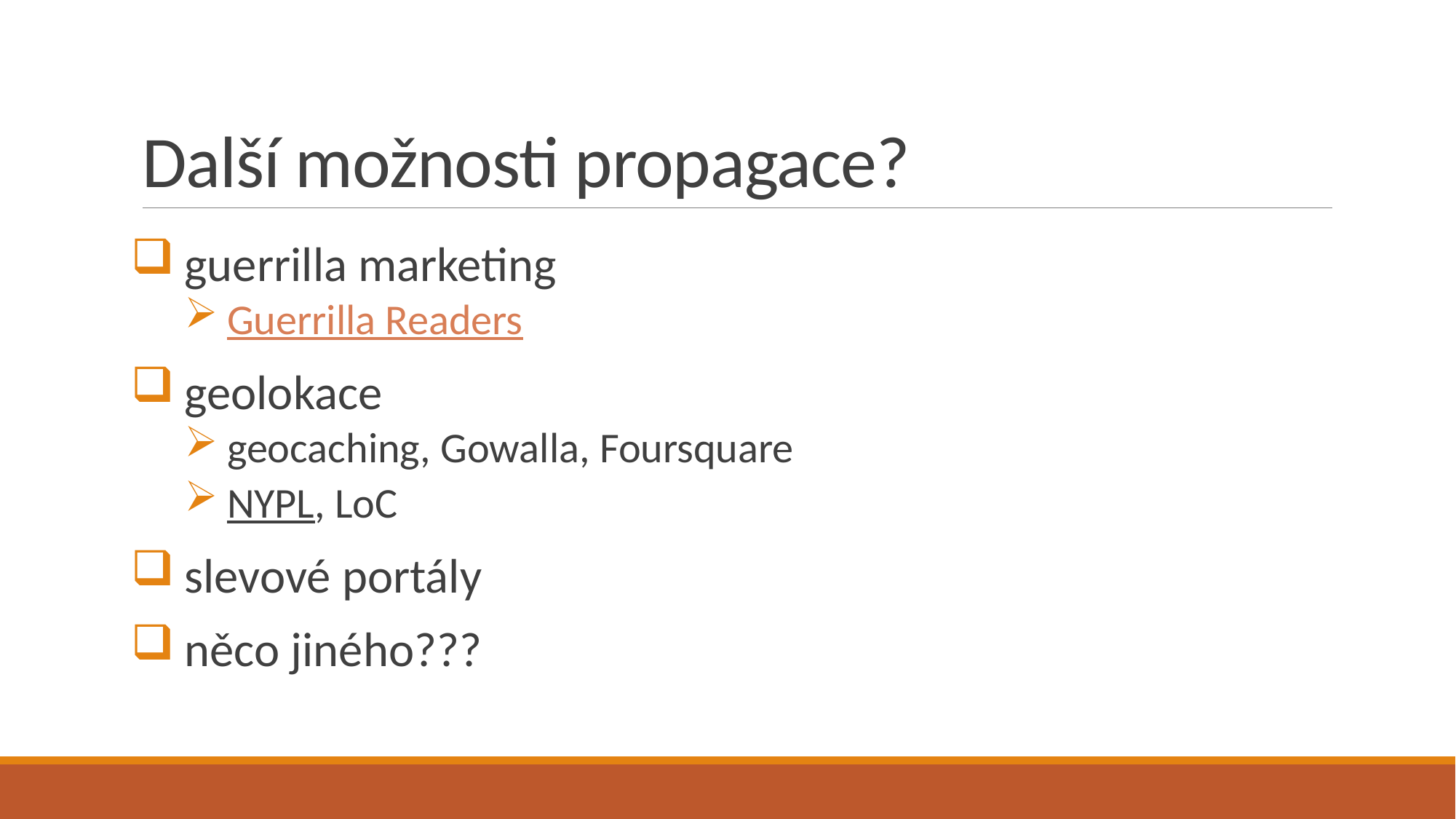

# Další možnosti propagace?
guerrilla marketing
Guerrilla Readers
geolokace
geocaching, Gowalla, Foursquare
NYPL, LoC
slevové portály
něco jiného???